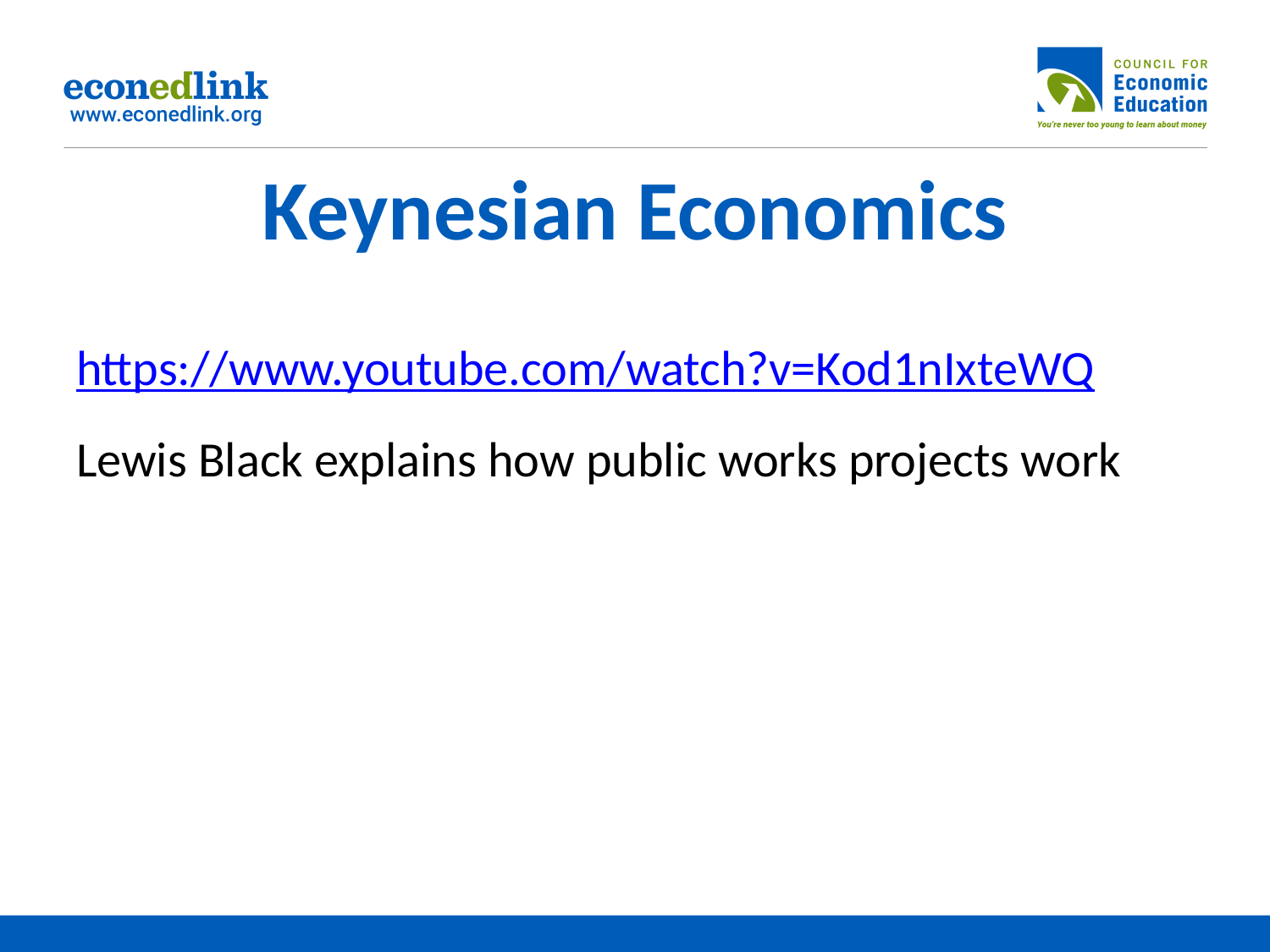

# Keynesian Economics
https://www.youtube.com/watch?v=Kod1nIxteWQ
Lewis Black explains how public works projects work